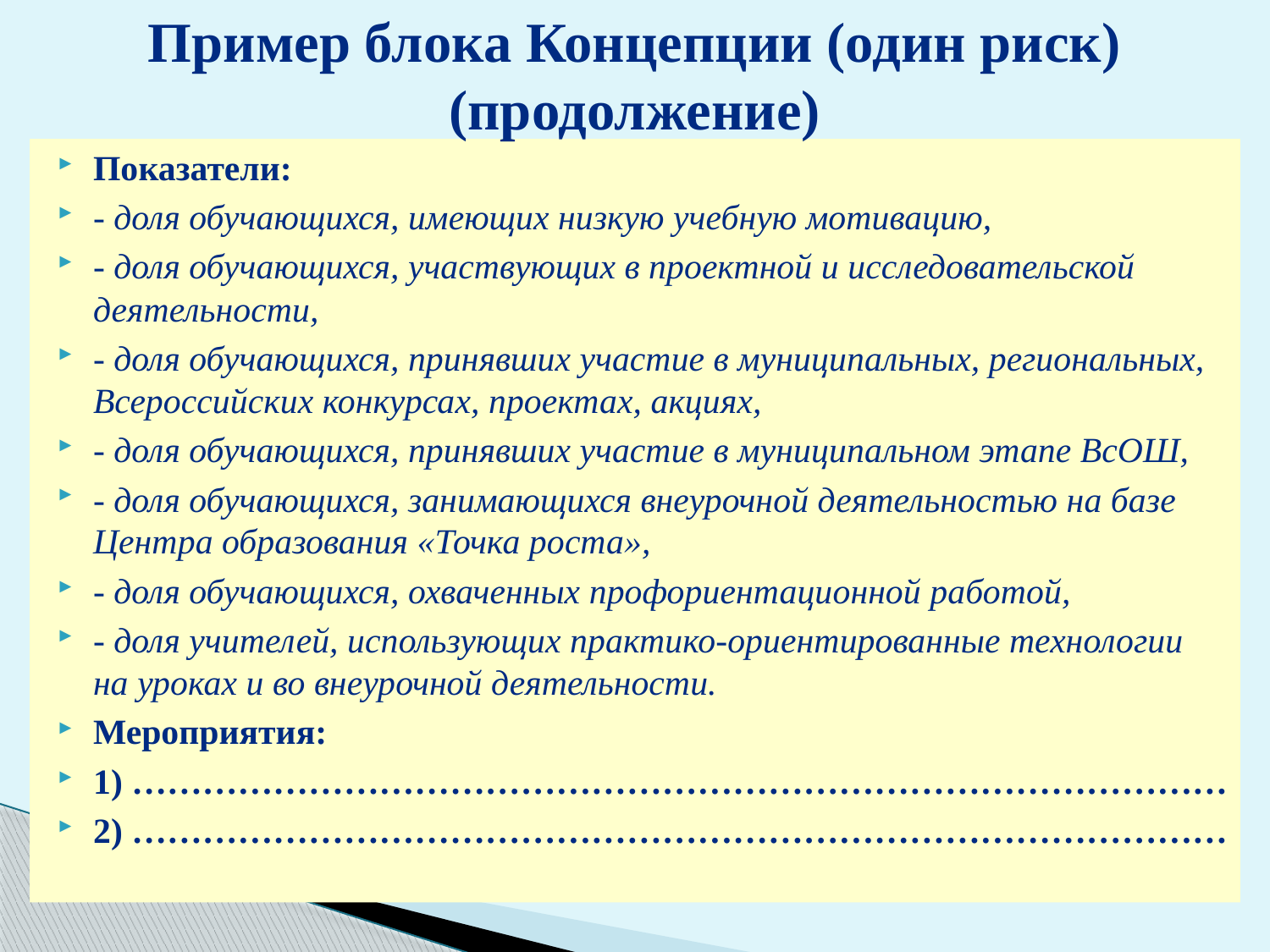

# Пример блока Концепции (один риск) (продолжение)
Показатели:
- доля обучающихся, имеющих низкую учебную мотивацию,
- доля обучающихся, участвующих в проектной и исследовательской деятельности,
- доля обучающихся, принявших участие в муниципальных, региональных, Всероссийских конкурсах, проектах, акциях,
- доля обучающихся, принявших участие в муниципальном этапе ВсОШ,
- доля обучающихся, занимающихся внеурочной деятельностью на базе Центра образования «Точка роста»,
- доля обучающихся, охваченных профориентационной работой,
- доля учителей, использующих практико-ориентированные технологии на уроках и во внеурочной деятельности.
Мероприятия:
1) …………………………………………………………………………………
2) …………………………………………………………………………………